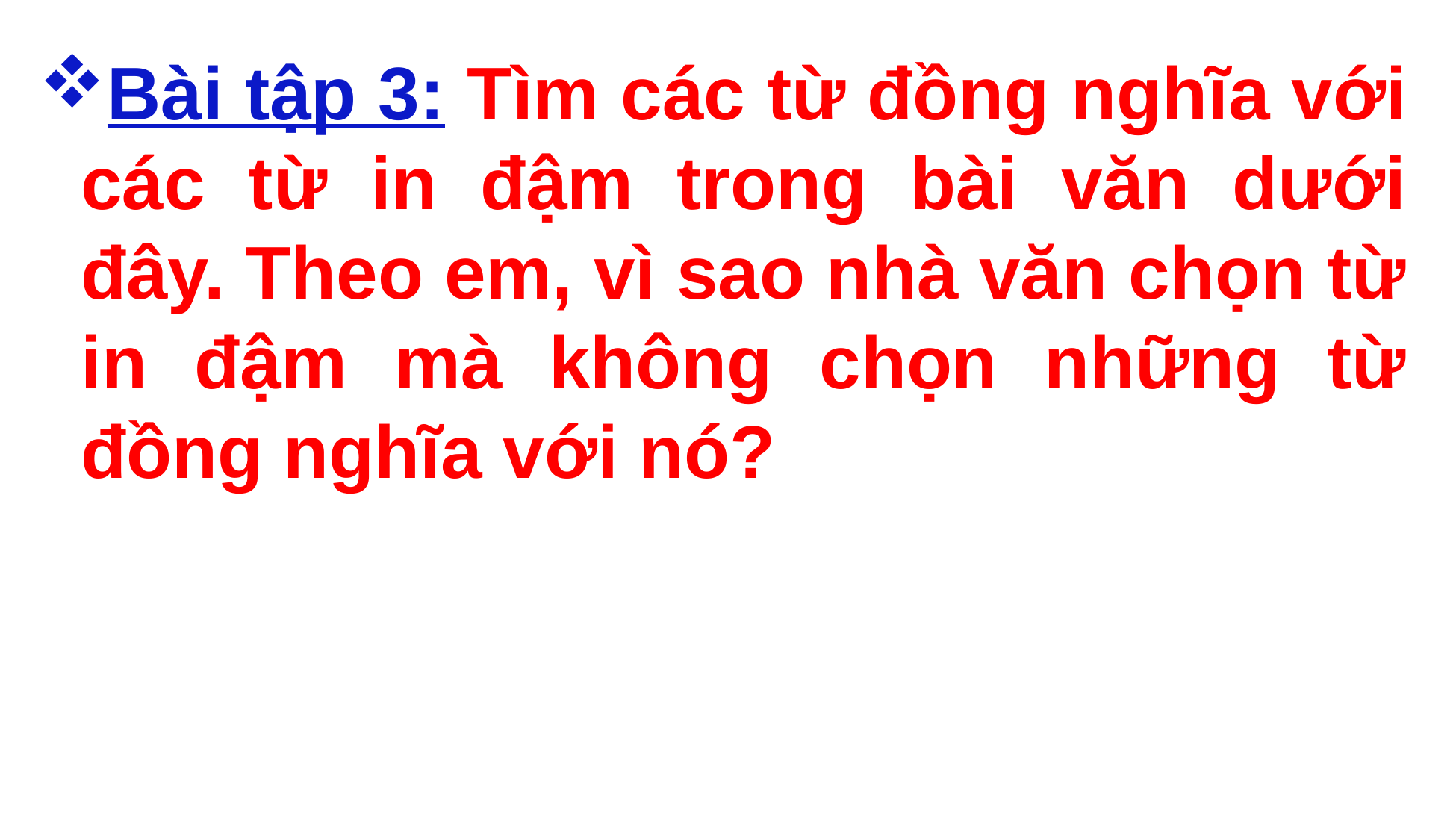

Bài tập 3: Tìm các từ đồng nghĩa với các từ in đậm trong bài văn dưới đây. Theo em, vì sao nhà văn chọn từ in đậm mà không chọn những từ đồng nghĩa với nó?